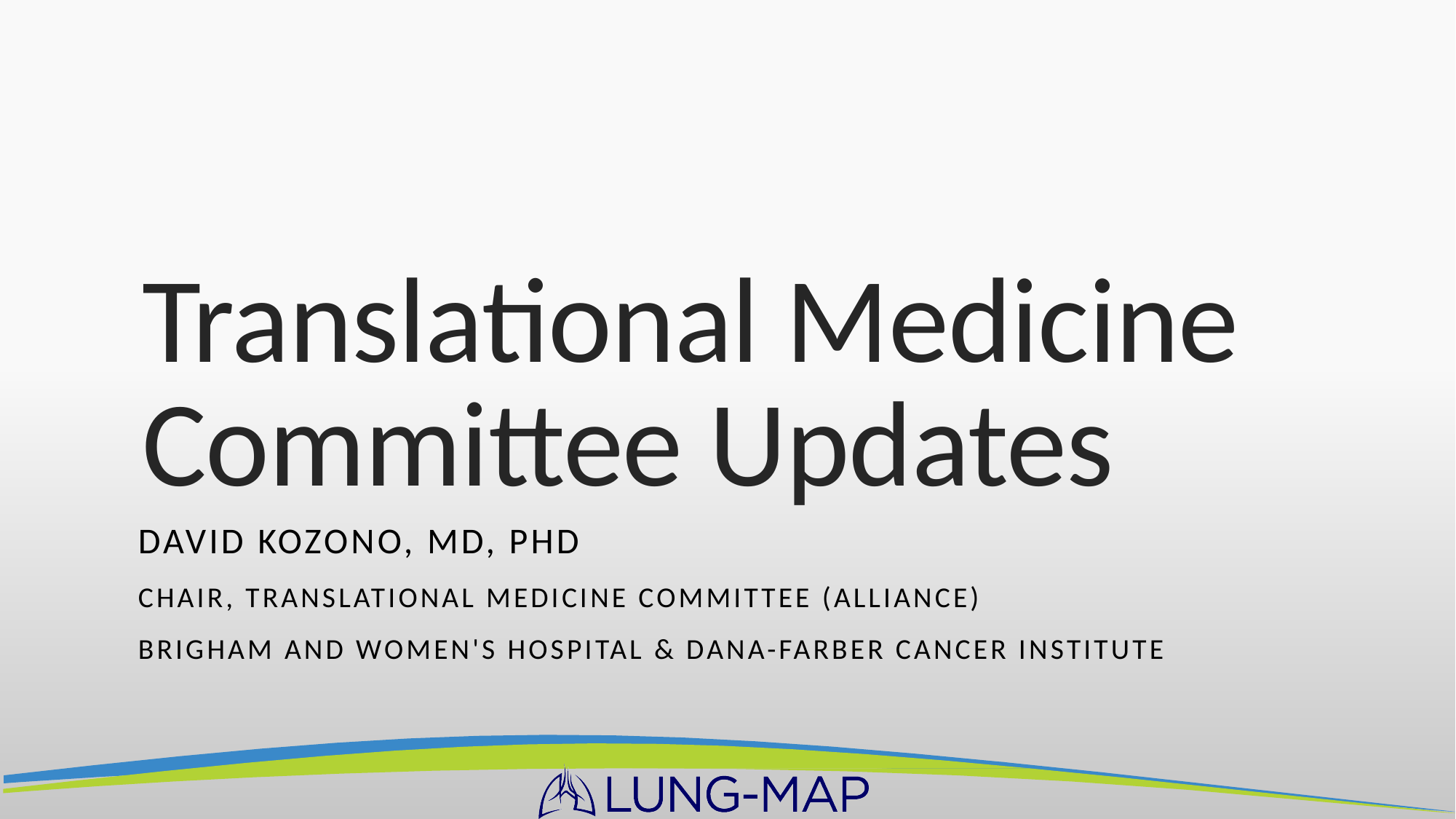

# Translational Medicine Committee Updates
David Kozono, Md, PhD
Chair, Translational Medicine Committee (Alliance)
Brigham And Women's Hospital & Dana-Farber Cancer Institute